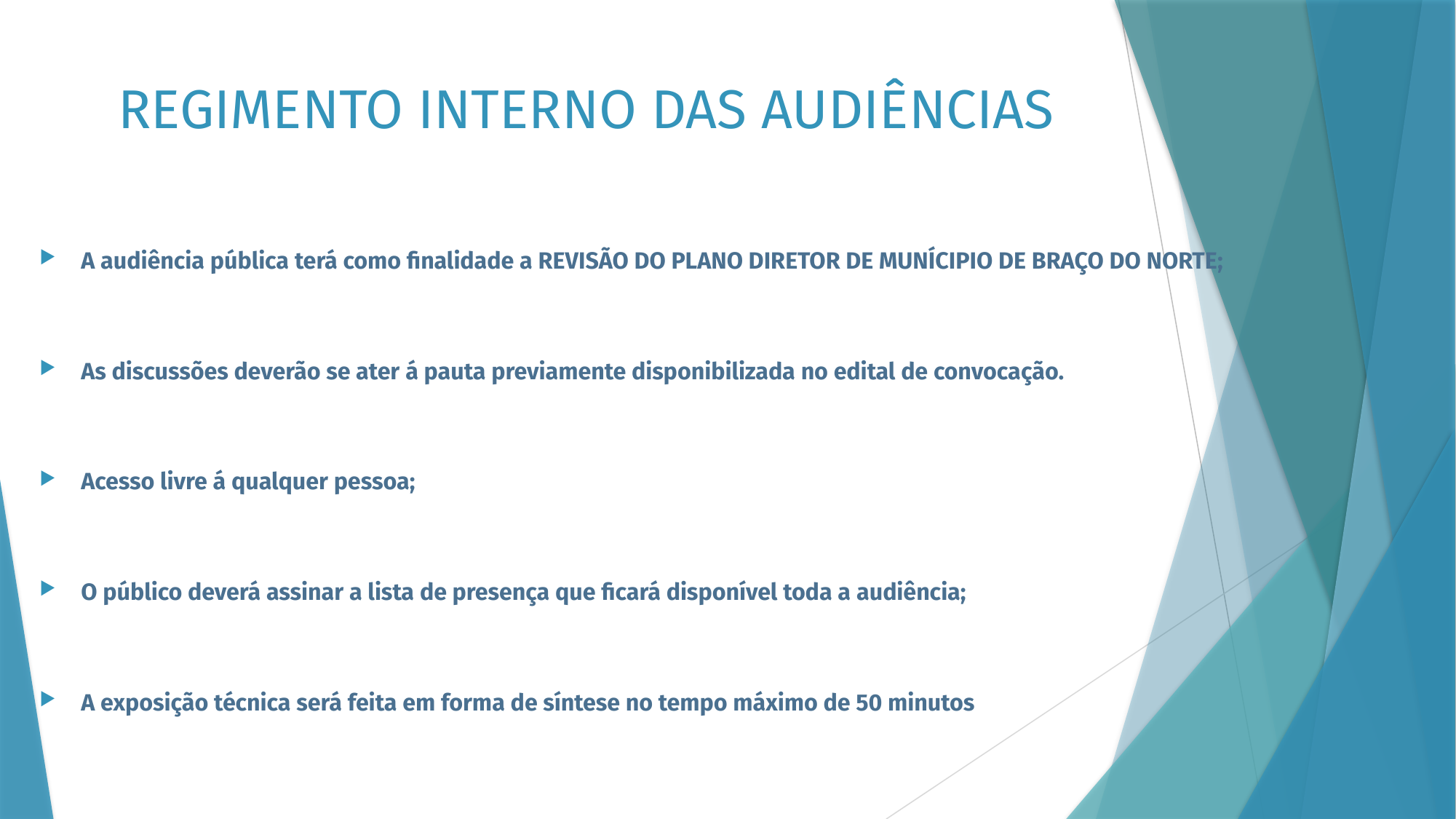

# REGIMENTO INTERNO DAS AUDIÊNCIAS
A audiência pública terá como finalidade a REVISÃO DO PLANO DIRETOR DE MUNÍCIPIO DE BRAÇO DO NORTE;

As discussões deverão se ater á pauta previamente disponibilizada no edital de convocação.

Acesso livre á qualquer pessoa;

O público deverá assinar a lista de presença que ficará disponível toda a audiência;

A exposição técnica será feita em forma de síntese no tempo máximo de 50 minutos